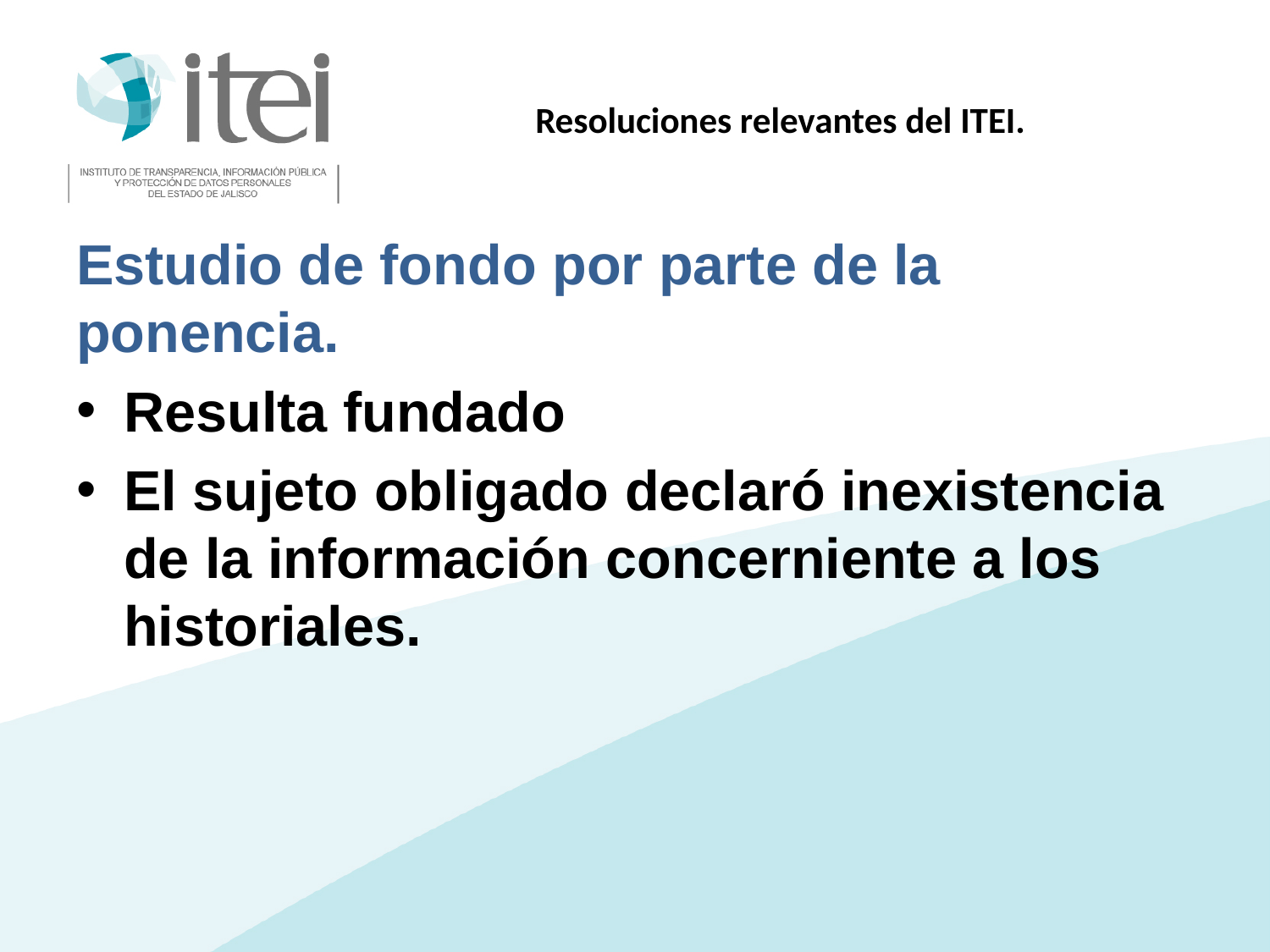

# Resoluciones relevantes del ITEI.
Estudio de fondo por parte de la ponencia.
Resulta fundado
El sujeto obligado declaró inexistencia de la información concerniente a los historiales.